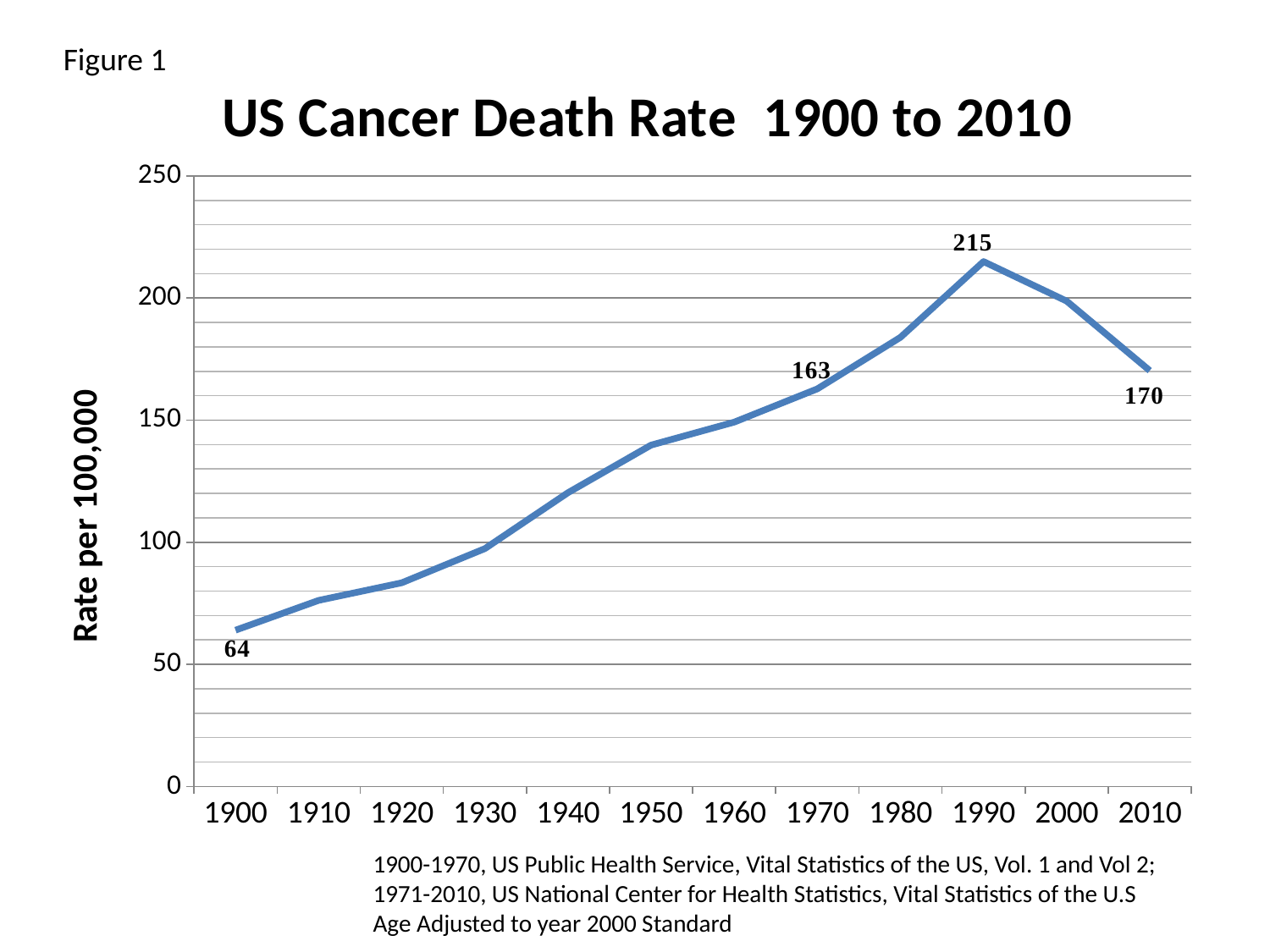

Figure 1

### Chart: US Cancer Death Rate  1900 to 2010

| Category | US Death Rate 1990 to 2010 |
|---|---|
| 1900.0 | 64.0 |
| 1910.0 | 76.2 |
| 1920.0 | 83.4 |
| 1930.0 | 97.4 |
| 1940.0 | 120.3 |
| 1950.0 | 139.8 |
| 1960.0 | 149.2 |
| 1970.0 | 162.8 |
| 1980.0 | 183.9 |
| 1990.0 | 214.95 |
| 2000.0 | 198.76 |
| 2010.0 | 170.3 |
#
1900-1970, US Public Health Service, Vital Statistics of the US, Vol. 1 and Vol 2; 1971-2010, US National Center for Health Statistics, Vital Statistics of the U.S
Age Adjusted to year 2000 Standard